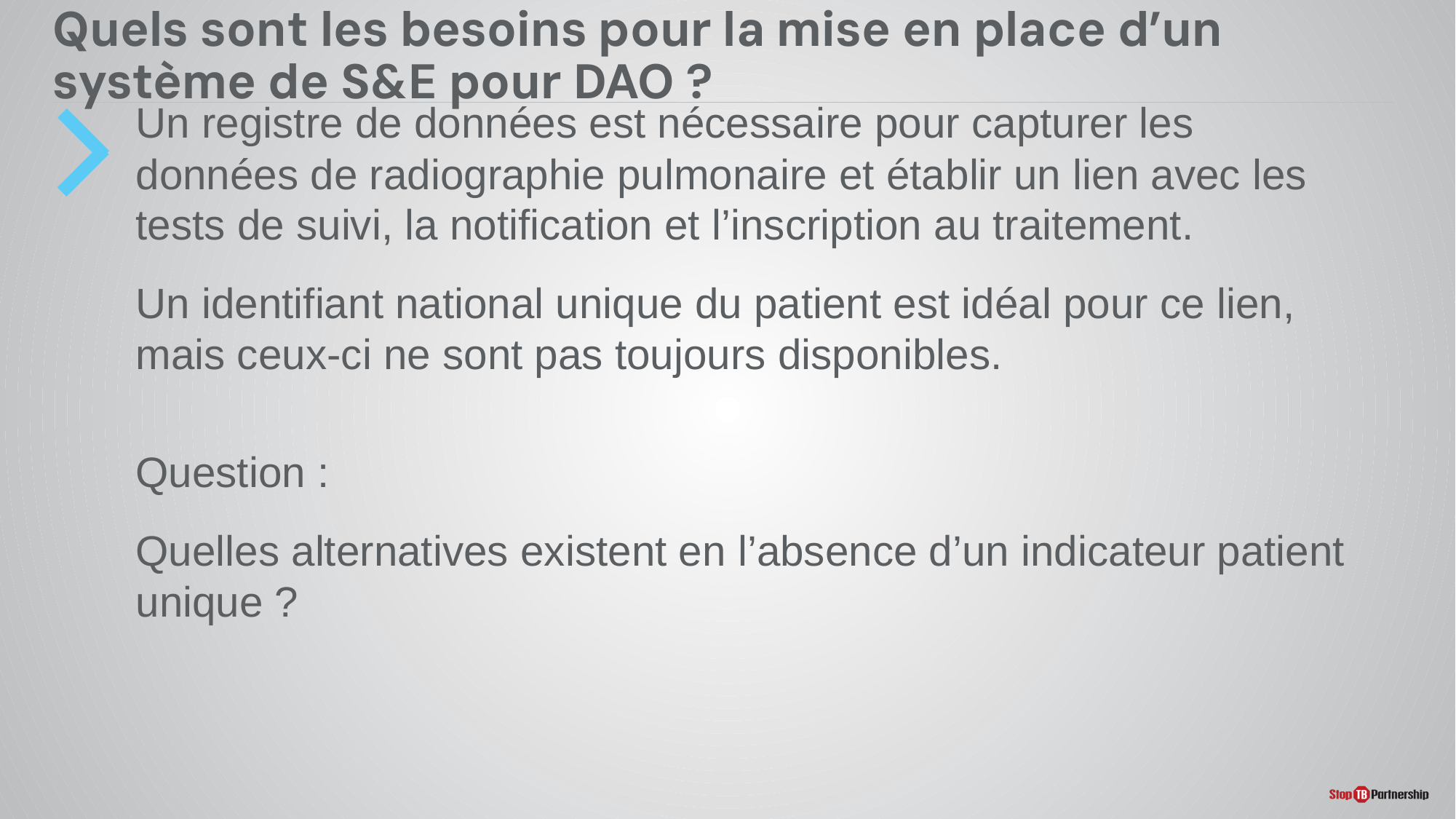

# Quels sont les besoins pour la mise en place d’un système de S&E pour DAO ?
Un registre de données est nécessaire pour capturer les données de radiographie pulmonaire et établir un lien avec les tests de suivi, la notification et l’inscription au traitement.
Un identifiant national unique du patient est idéal pour ce lien, mais ceux-ci ne sont pas toujours disponibles.

Question :
Quelles alternatives existent en l’absence d’un indicateur patient unique ?